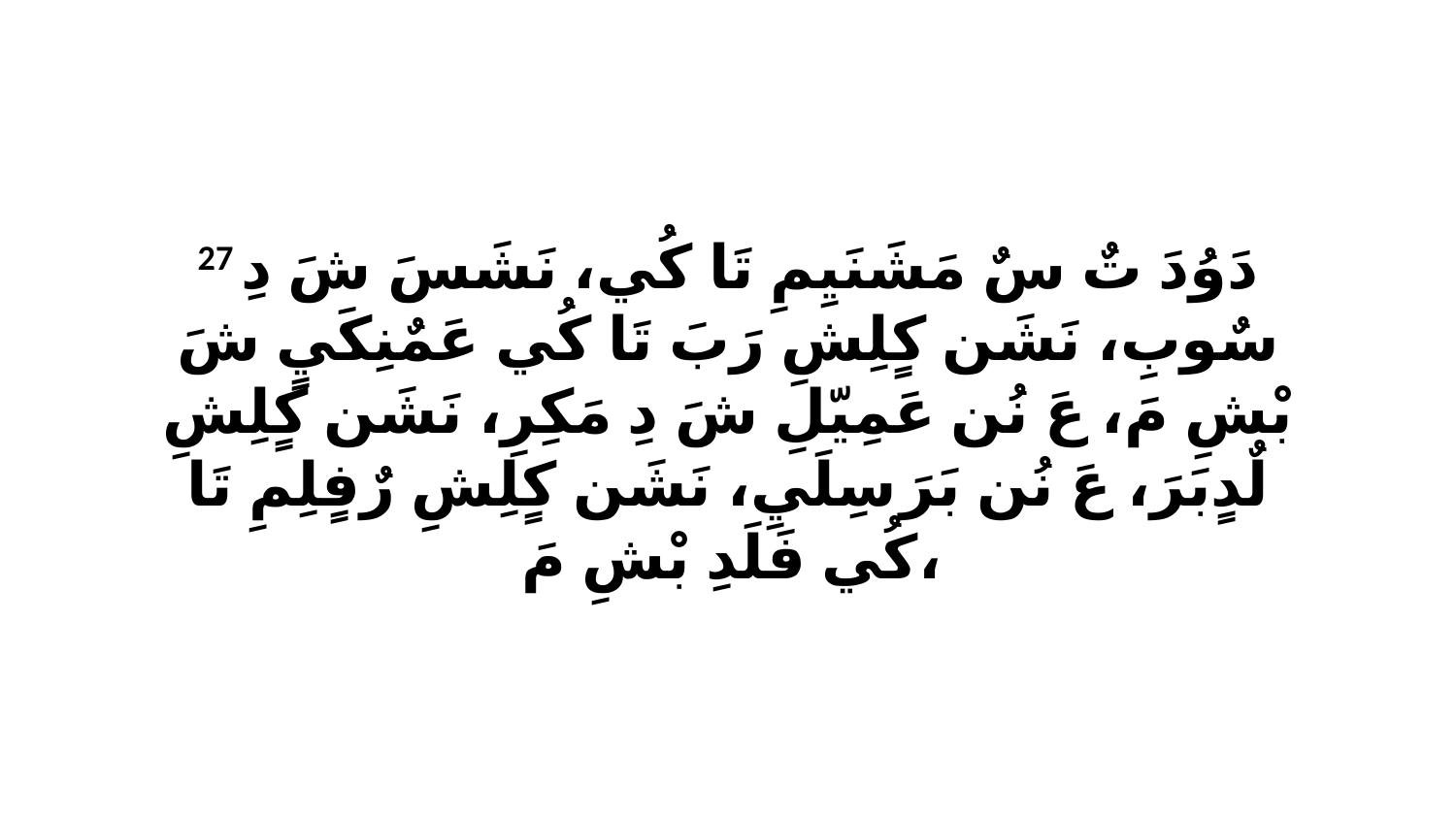

27 دَوُدَ تٌ سٌ مَشَنَيِمِ تَا كُي، نَشَسَ شَ دِ سٌوبِ، نَشَن كٍلِشِ رَبَ تَا كُي عَمٌنِكَيٍ شَ بْشِ مَ، عَ نُن عَمِيّلِ شَ دِ مَكِرِ، نَشَن كٍلِشِ لٌدٍبَرَ، عَ نُن بَرَ سِلَيِ، نَشَن كٍلِشِ رٌفٍلِمِ تَا كُي فَلَدِ بْشِ مَ،